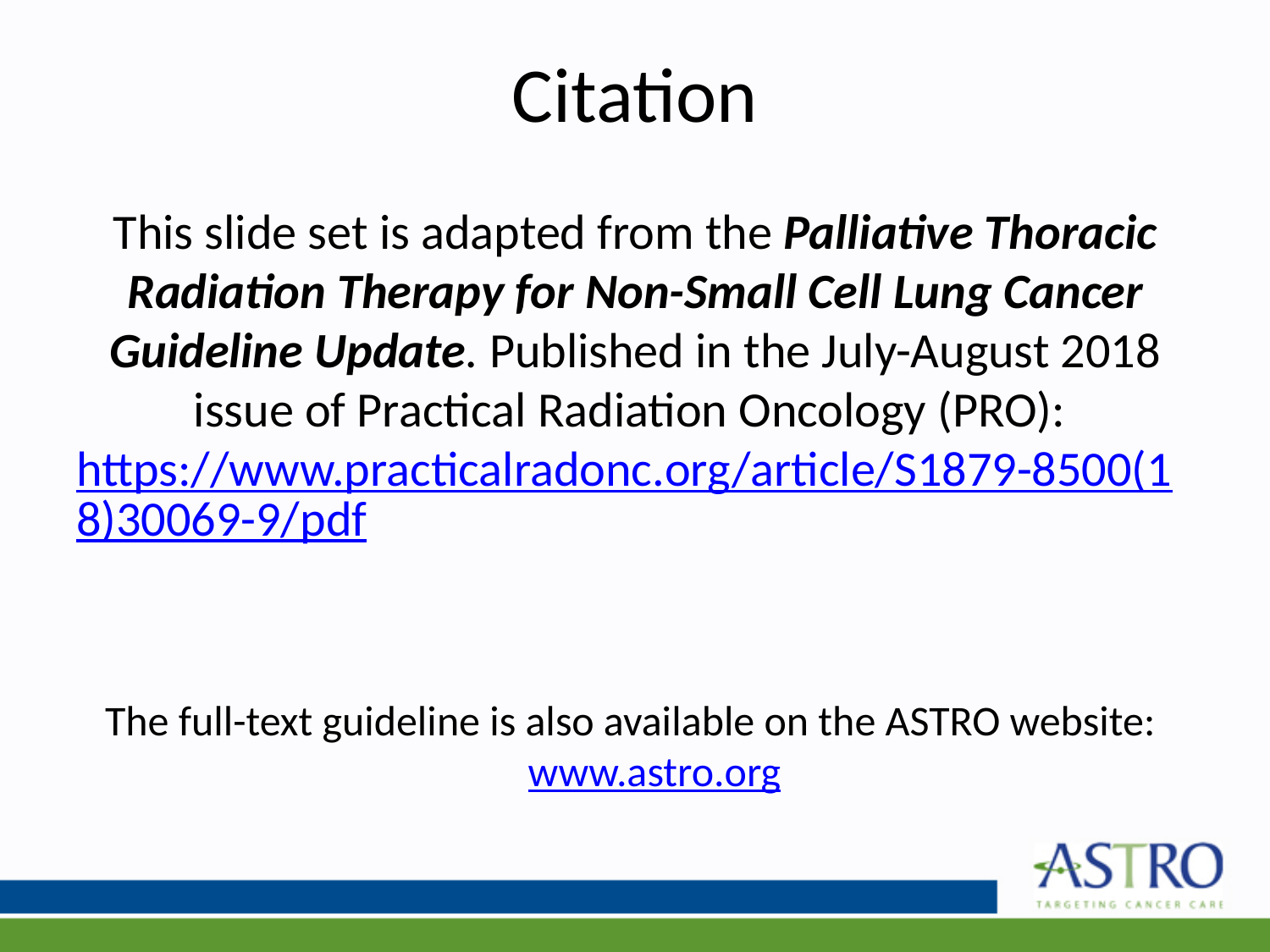

# Citation
This slide set is adapted from the Palliative Thoracic Radiation Therapy for Non-Small Cell Lung Cancer Guideline Update. Published in the July-August 2018 issue of Practical Radiation Oncology (PRO): https://www.practicalradonc.org/article/S1879-8500(18)30069-9/pdf

The full-text guideline is also available on the ASTRO website: www.astro.org